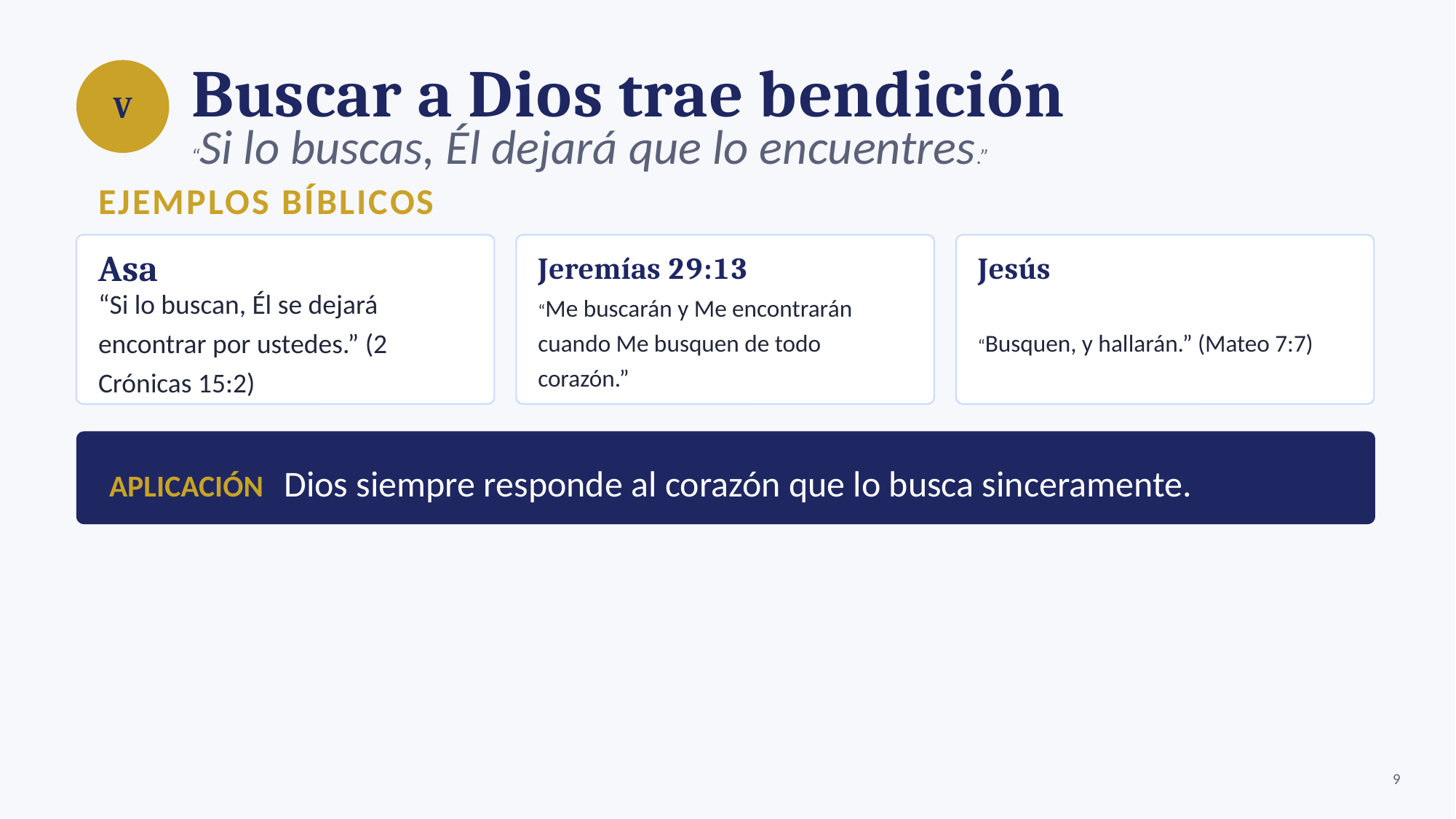

Buscar a Dios trae bendición

V
“Si lo buscas, Él dejará que lo encuentres.”
EJEMPLOS BÍBLICOS

Asa
Jeremías 29:13
Jesús
“Si lo buscan, Él se dejará encontrar por ustedes.” (2 Crónicas 15:2)
“Me buscarán y Me encontrarán cuando Me busquen de todo corazón.”
“Busquen, y hallarán.” (Mateo 7:7)

APLICACIÓN   Dios siempre responde al corazón que lo busca sinceramente.
9